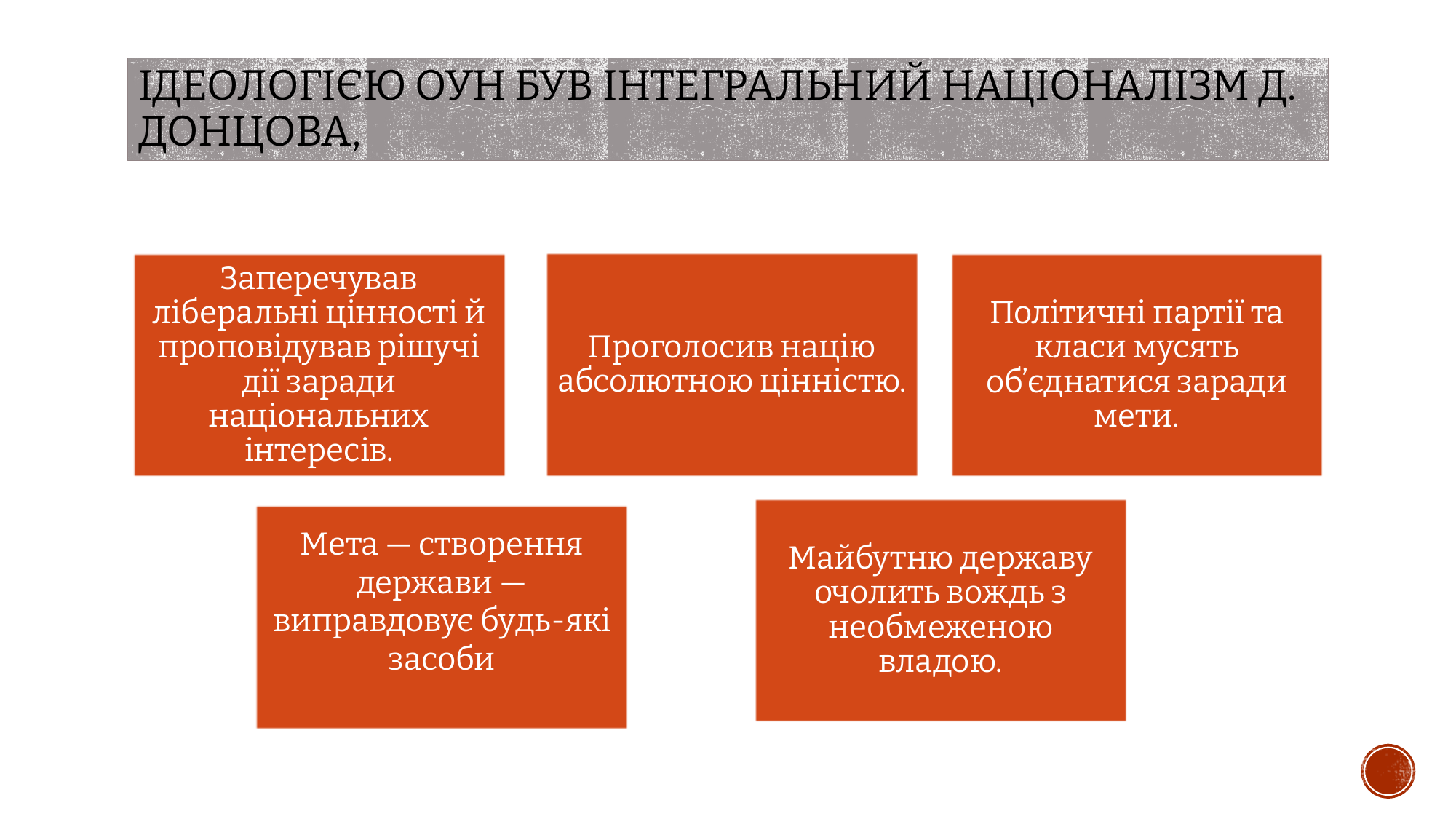

# Ідеологією ОУН був інтегральний націоналізм Д. Донцова,
Заперечував ліберальні цінності й проповідував рішучі дії заради національних інтересів.
Мета — створення держави — виправдовує будь-які засоби

Політичні партії та класи мусять об’єднатися заради мети.
Проголосив націю абсолютною цінністю.
Майбутню державу очолить вождь з необмеженою владою.